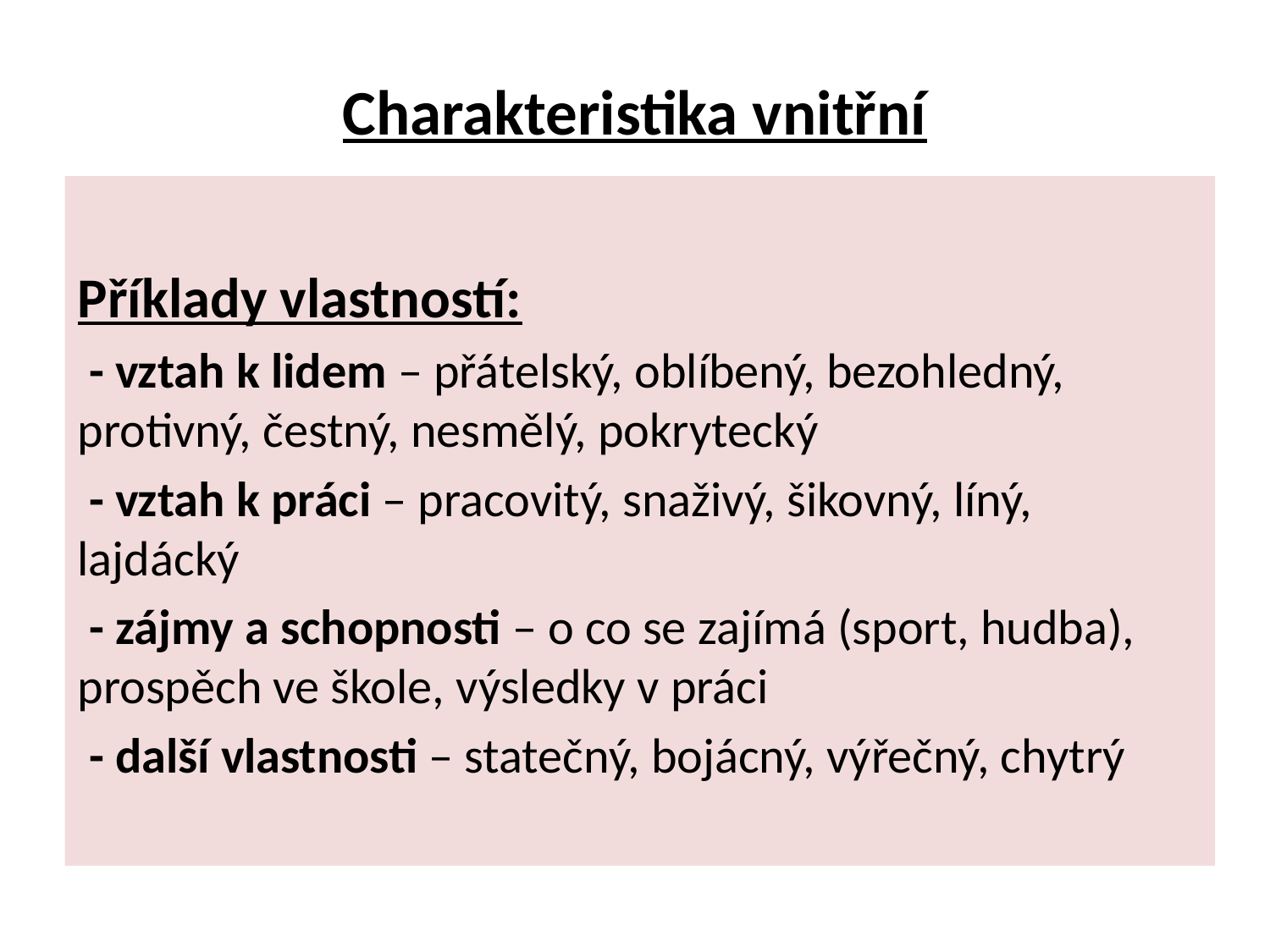

# Charakteristika vnitřní

Příklady vlastností:
 - vztah k lidem – přátelský, oblíbený, bezohledný,   protivný, čestný, nesmělý, pokrytecký
 - vztah k práci – pracovitý, snaživý, šikovný, líný, lajdácký
 - zájmy a schopnosti – o co se zajímá (sport, hudba), prospěch ve škole, výsledky v práci
 - další vlastnosti – statečný, bojácný, výřečný, chytrý